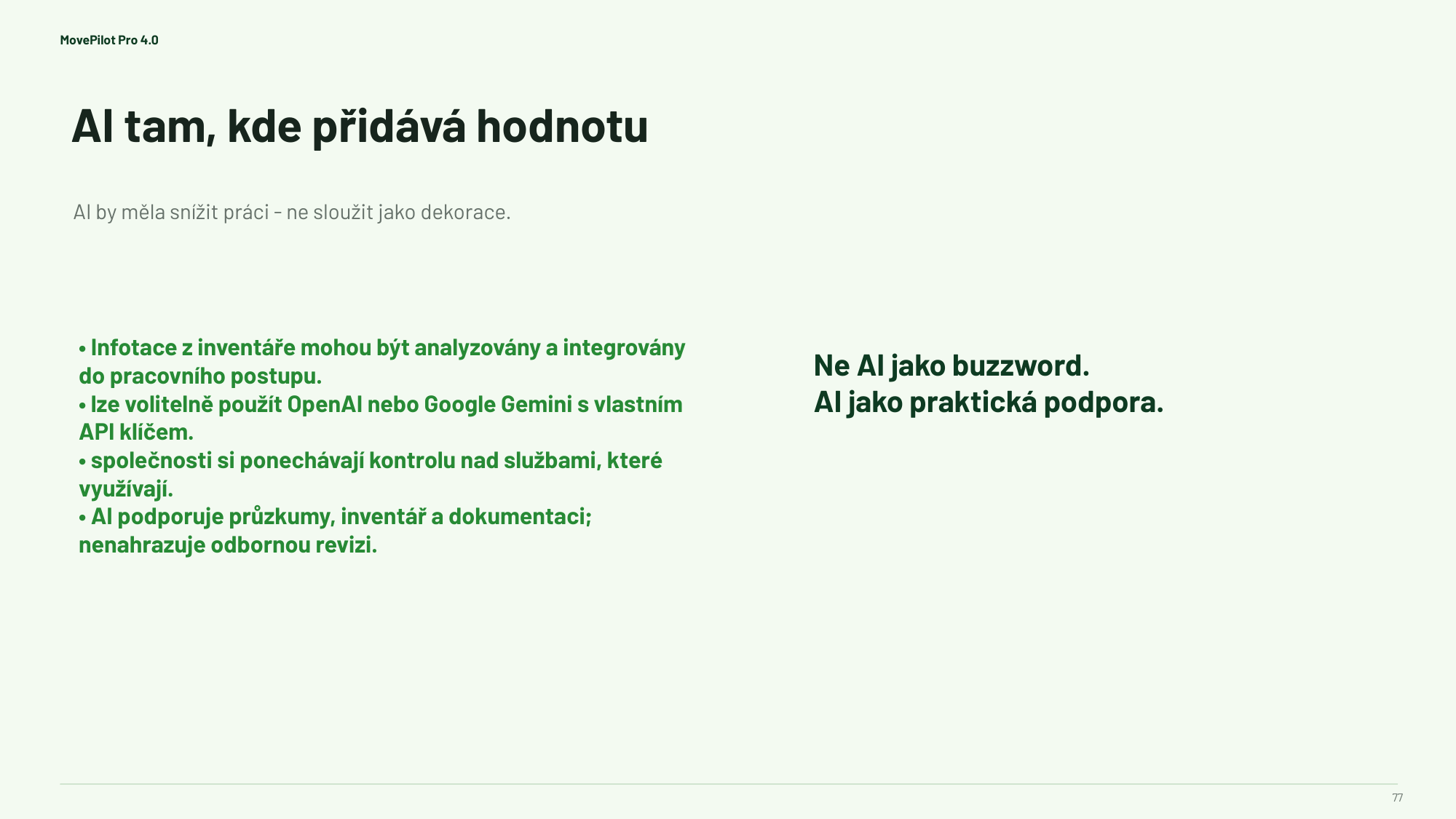

MovePilot Pro 4.0
AI tam, kde přidává hodnotu
Ne AI jako buzzword.
AI jako praktická podpora.
AI by měla snížit práci - ne sloužit jako dekorace.
• Infotace z inventáře mohou být analyzovány a integrovány do pracovního postupu.
• lze volitelně použít OpenAI nebo Google Gemini s vlastním API klíčem.
• společnosti si ponechávají kontrolu nad službami, které využívají.
• AI podporuje průzkumy, inventář a dokumentaci; nenahrazuje odbornou revizi.

77